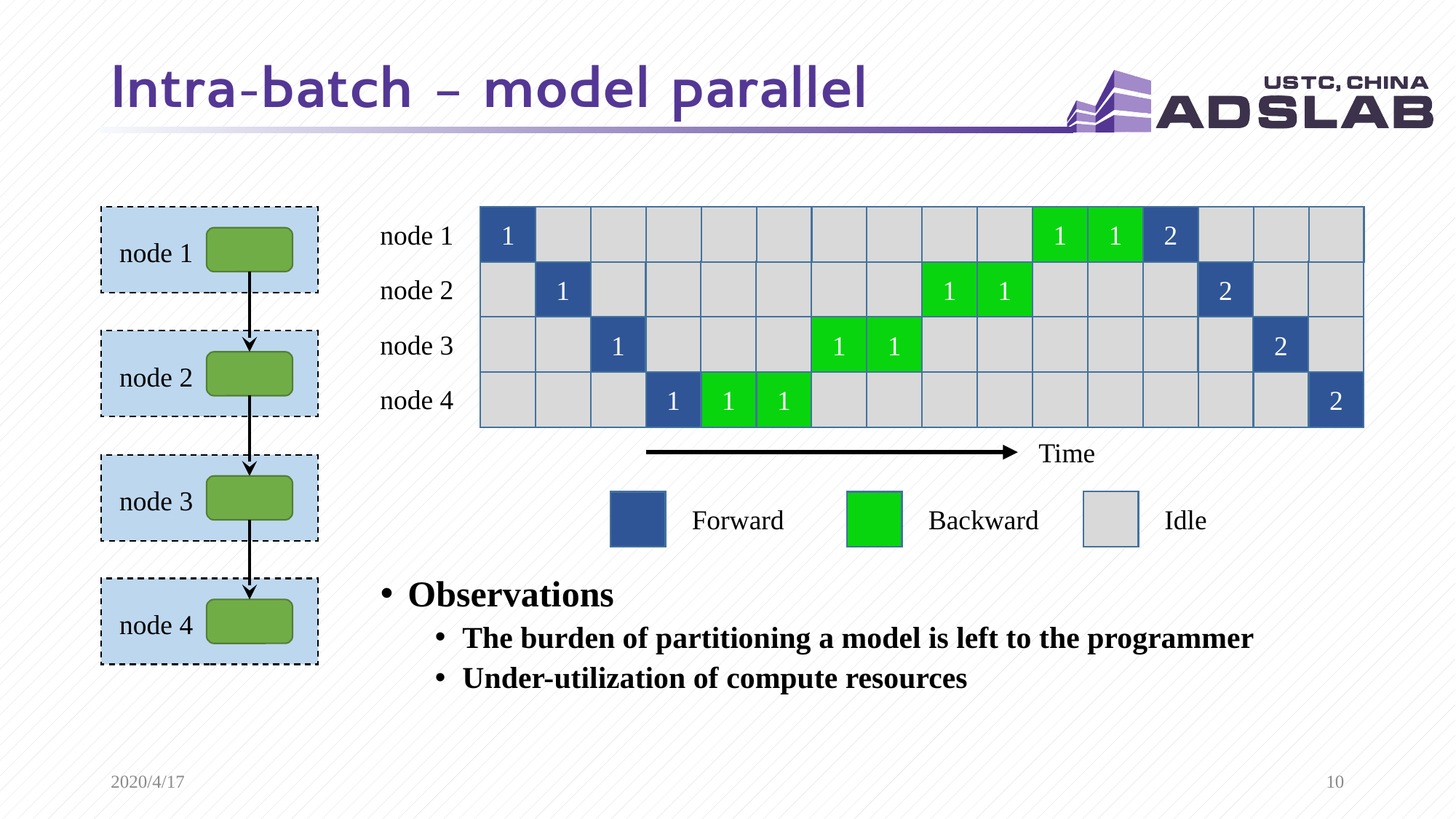

# Intra-batch – model parallel

1

1
1
2

node 1

node 1

1

1
1

2

node 2

1

1
1

2

node 3

node 2

1
1
1

2
node 4
Time

node 3

Idle
Forward
Backward
Observations
The burden of partitioning a model is left to the programmer
Under-utilization of compute resources

node 4
2020/4/17